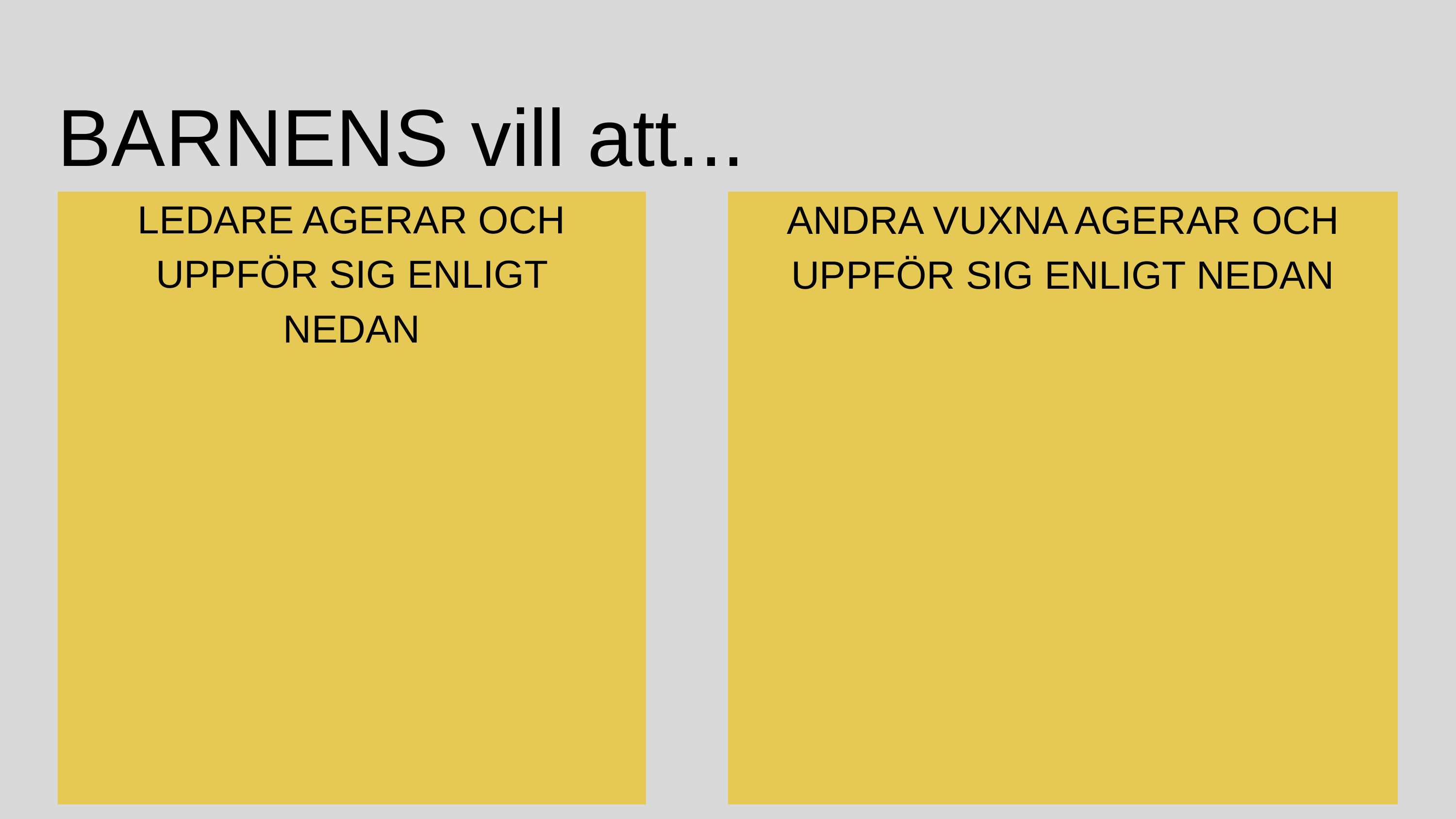

BARNENS vill att...

LEDARE AGERAR OCH UPPFÖR SIG ENLIGT NEDAN

ANDRA VUXNA AGERAR OCH UPPFÖR SIG ENLIGT NEDAN